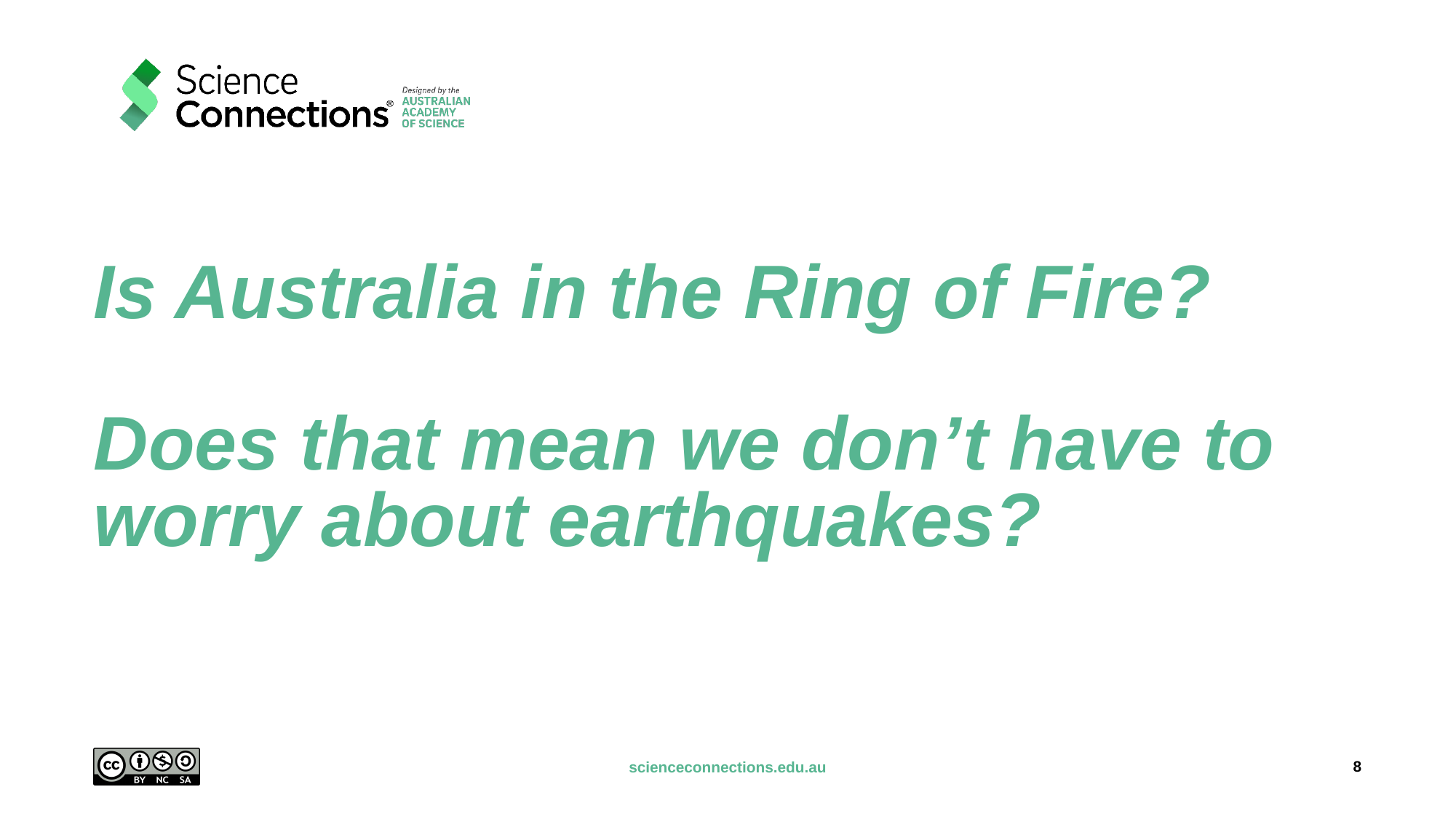

# Is Australia in the Ring of Fire? Does that mean we don’t have to worry about earthquakes?
8
scienceconnections.edu.au